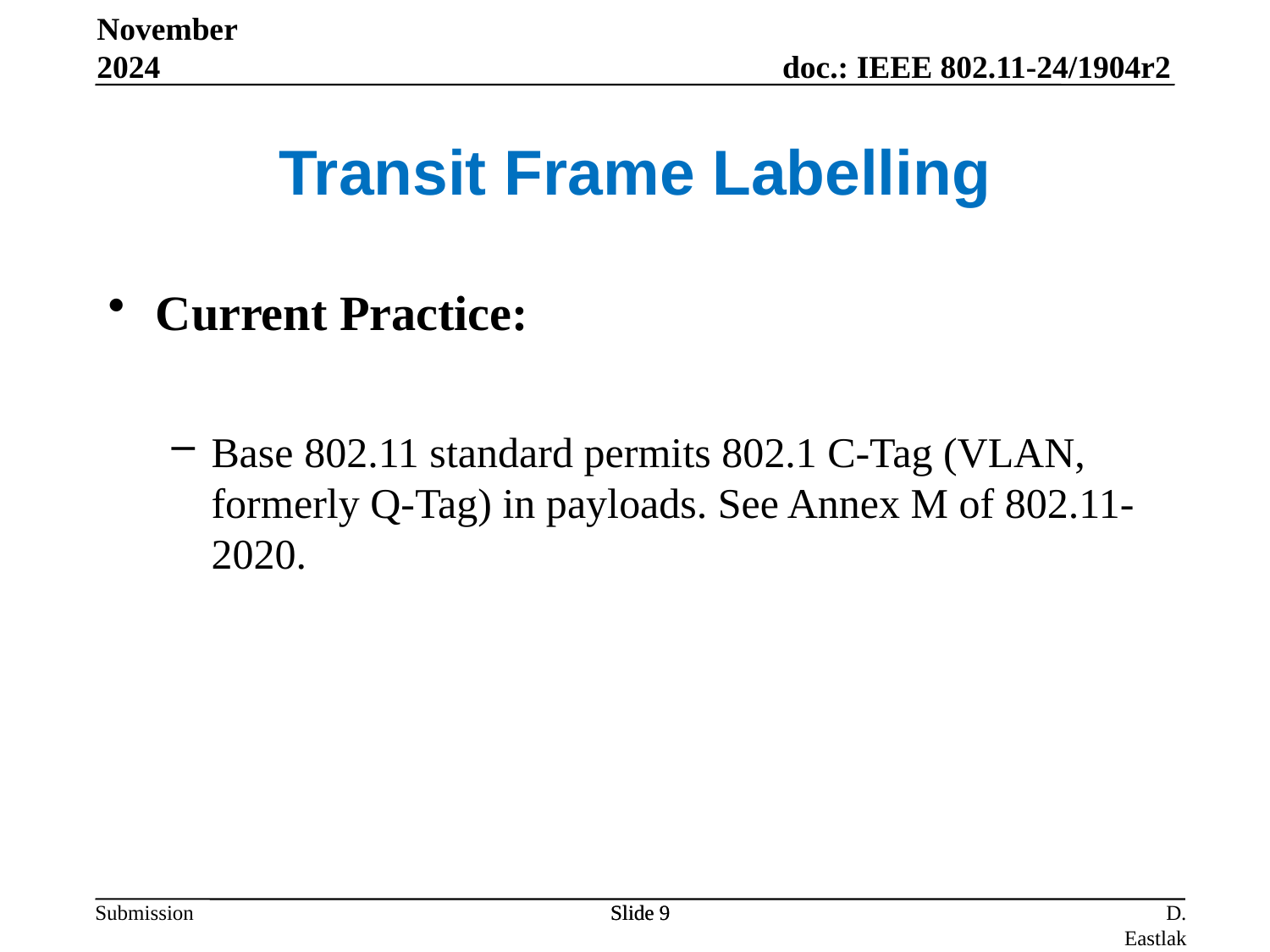

November 2024
# Transit Frame Labelling
Current Practice:

Base 802.11 standard permits 802.1 C-Tag (VLAN, formerly Q-Tag) in payloads. See Annex M of 802.11-2020.

Slide 9
Slide 9
D. Eastlake (Independent)